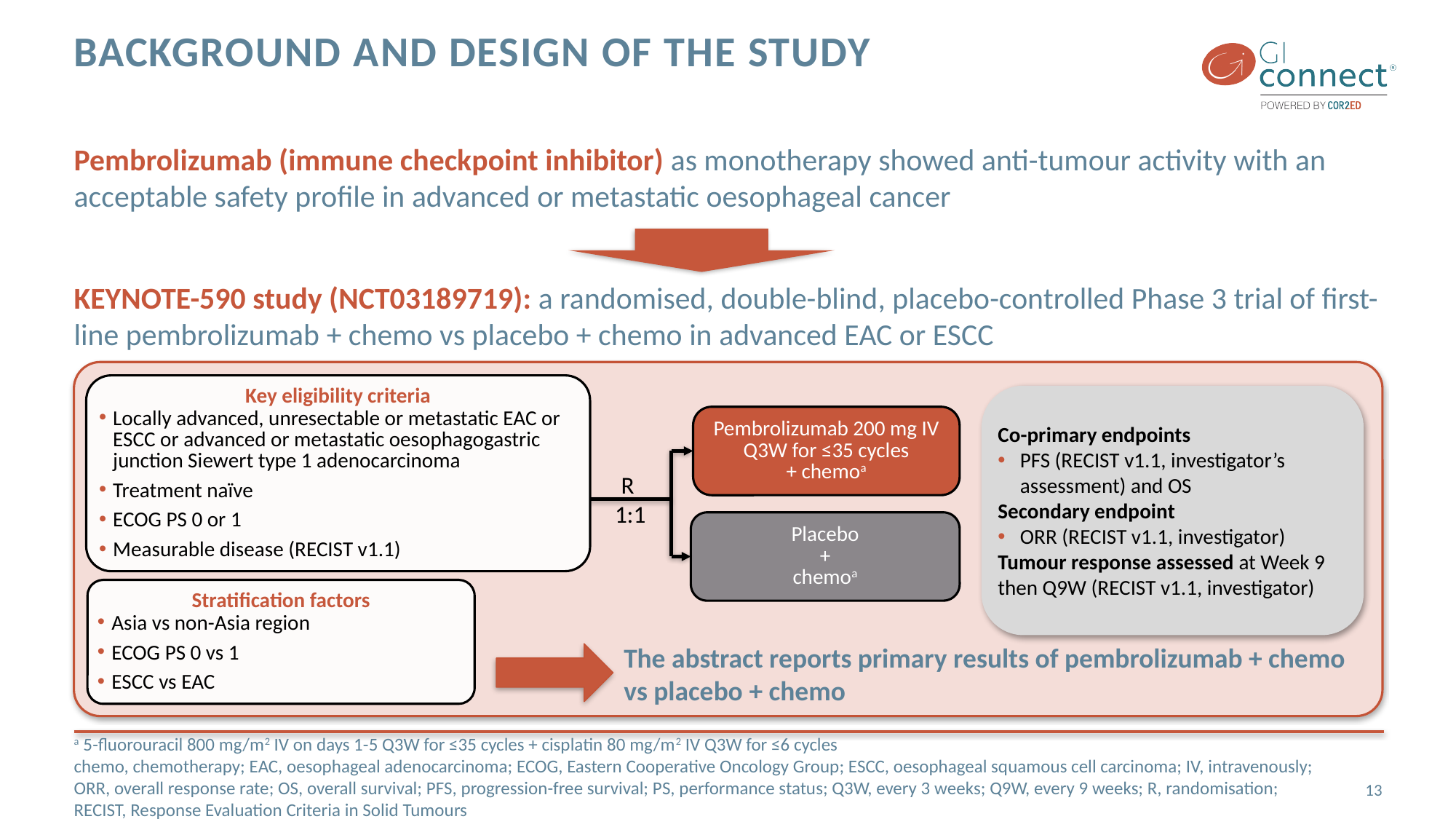

# Background and design of the study
Pembrolizumab (immune checkpoint inhibitor) as monotherapy showed anti-tumour activity with an acceptable safety profile in advanced or metastatic oesophageal cancer

KEYNOTE-590 study (NCT03189719): a randomised, double-blind, placebo-controlled Phase 3 trial of first-line pembrolizumab + chemo vs placebo + chemo in advanced EAC or ESCC

Key eligibility criteria
Locally advanced, unresectable or metastatic EAC or ESCC or advanced or metastatic oesophagogastric junction Siewert type 1 adenocarcinoma
Treatment naïve
ECOG PS 0 or 1
Measurable disease (RECIST v1.1)
Co-primary endpoints
PFS (RECIST v1.1, investigator’s assessment) and OS
Secondary endpoint
ORR (RECIST v1.1, investigator)
Tumour response assessed at Week 9 then Q9W (RECIST v1.1, investigator)
Pembrolizumab 200 mg IV Q3W for ≤35 cycles
+ chemoa
R
1:1
Placebo
+
chemoa
Stratification factors
Asia vs non-Asia region
ECOG PS 0 vs 1
ESCC vs EAC
The abstract reports primary results of pembrolizumab + chemo vs placebo + chemo

a 5-fluorouracil 800 mg/m2 IV on days 1-5 Q3W for ≤35 cycles + cisplatin 80 mg/m2 IV Q3W for ≤6 cycles
chemo, chemotherapy; EAC, oesophageal adenocarcinoma; ECOG, Eastern Cooperative Oncology Group; ESCC, oesophageal squamous cell carcinoma; IV, intravenously; ORR, overall response rate; OS, overall survival; PFS, progression-free survival; PS, performance status; Q3W, every 3 weeks; Q9W, every 9 weeks; R, randomisation;
RECIST, Response Evaluation Criteria in Solid Tumours
13